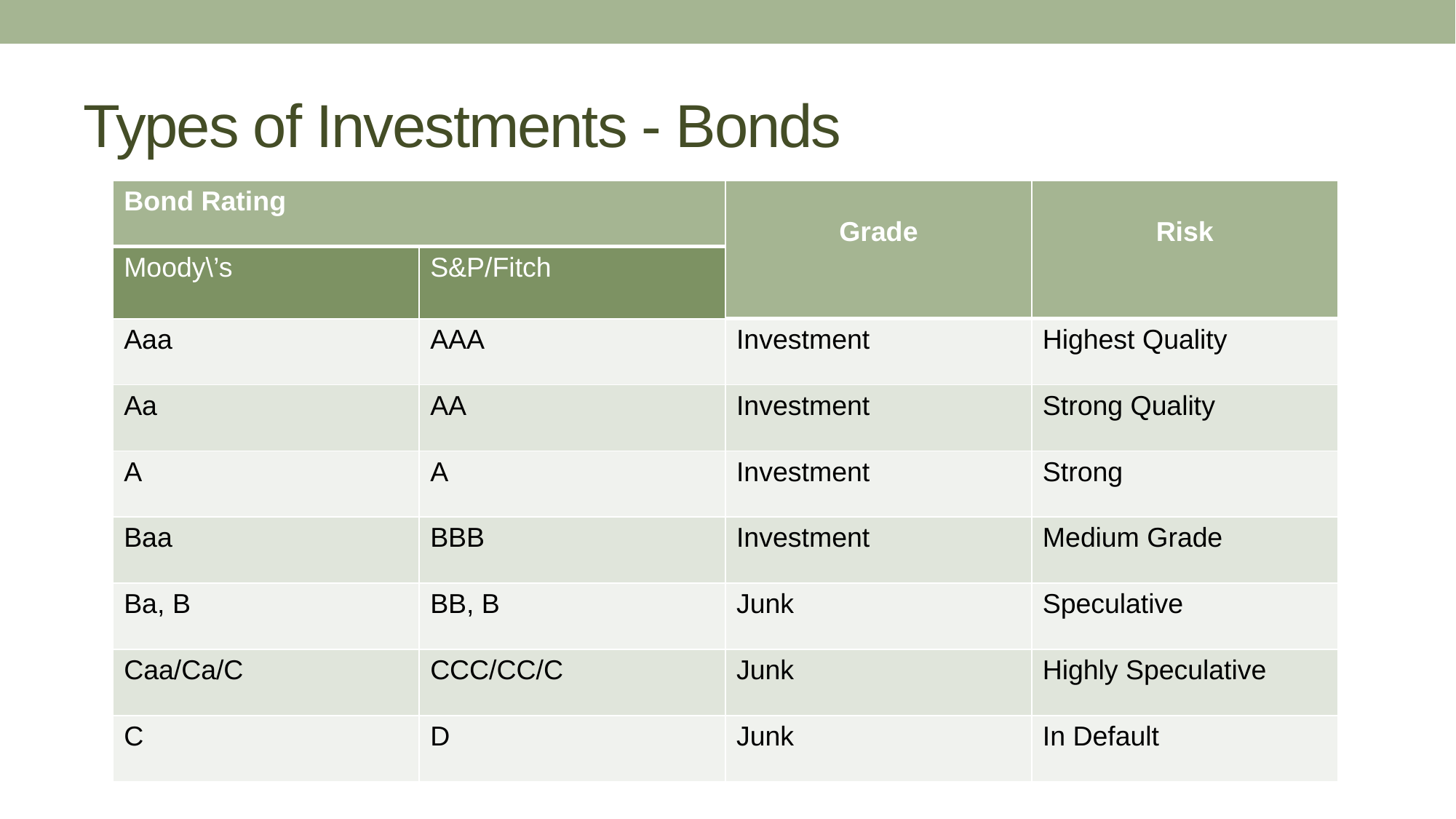

# Types of Investments - Bonds
| Bond Rating |  | Grade | Risk |
| --- | --- | --- | --- |
| Moody\’s | S&P/Fitch |  |  |
| Aaa | AAA | Investment | Highest Quality |
| Aa | AA | Investment | Strong Quality |
| A | A | Investment | Strong |
| Baa | BBB | Investment | Medium Grade |
| Ba, B | BB, B | Junk | Speculative |
| Caa/Ca/C | CCC/CC/C | Junk | Highly Speculative |
| C | D | Junk | In Default |